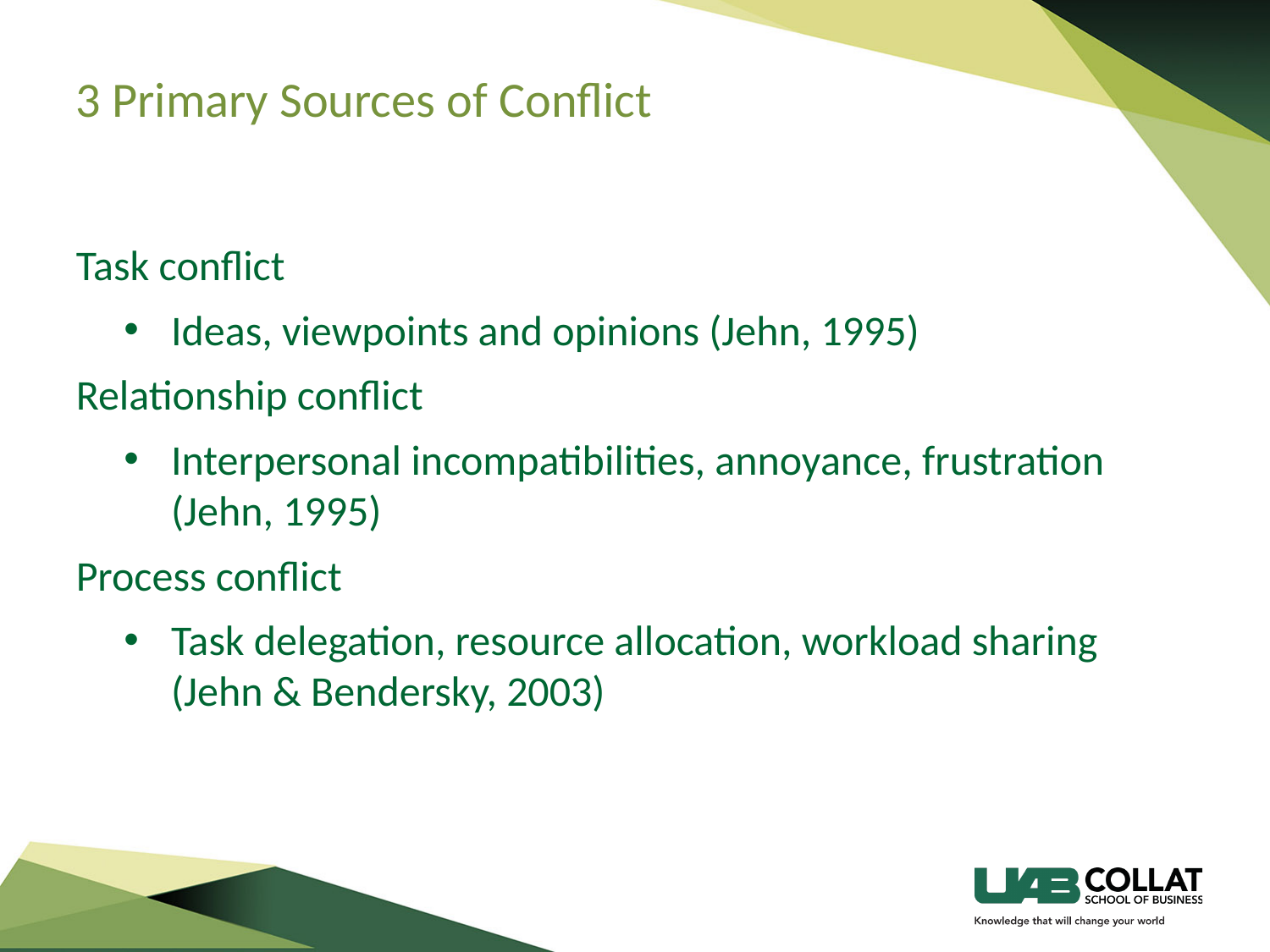

# 3 Primary Sources of Conflict
Task conflict
Ideas, viewpoints and opinions (Jehn, 1995)
Relationship conflict
Interpersonal incompatibilities, annoyance, frustration (Jehn, 1995)
Process conflict
Task delegation, resource allocation, workload sharing (Jehn & Bendersky, 2003)